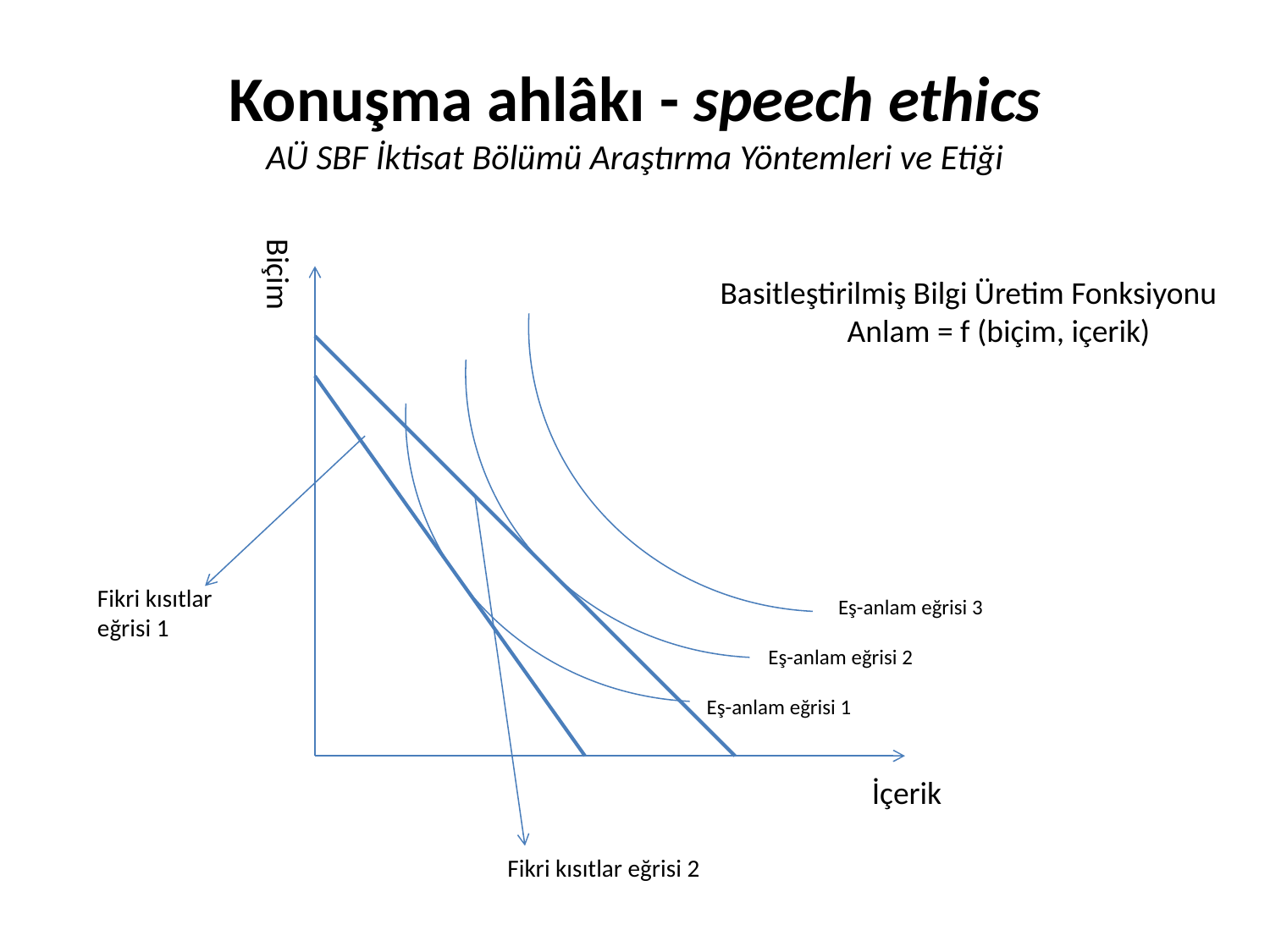

# Konuşma ahlâkı - speech ethics AÜ SBF İktisat Bölümü Araştırma Yöntemleri ve Etiği

Biçim
Basitleştirilmiş Bilgi Üretim Fonksiyonu
	Anlam = f (biçim, içerik)
Fikri kısıtlar eğrisi 1
Eş-anlam eğrisi 3
Eş-anlam eğrisi 2
Eş-anlam eğrisi 1
İçerik
Fikri kısıtlar eğrisi 2